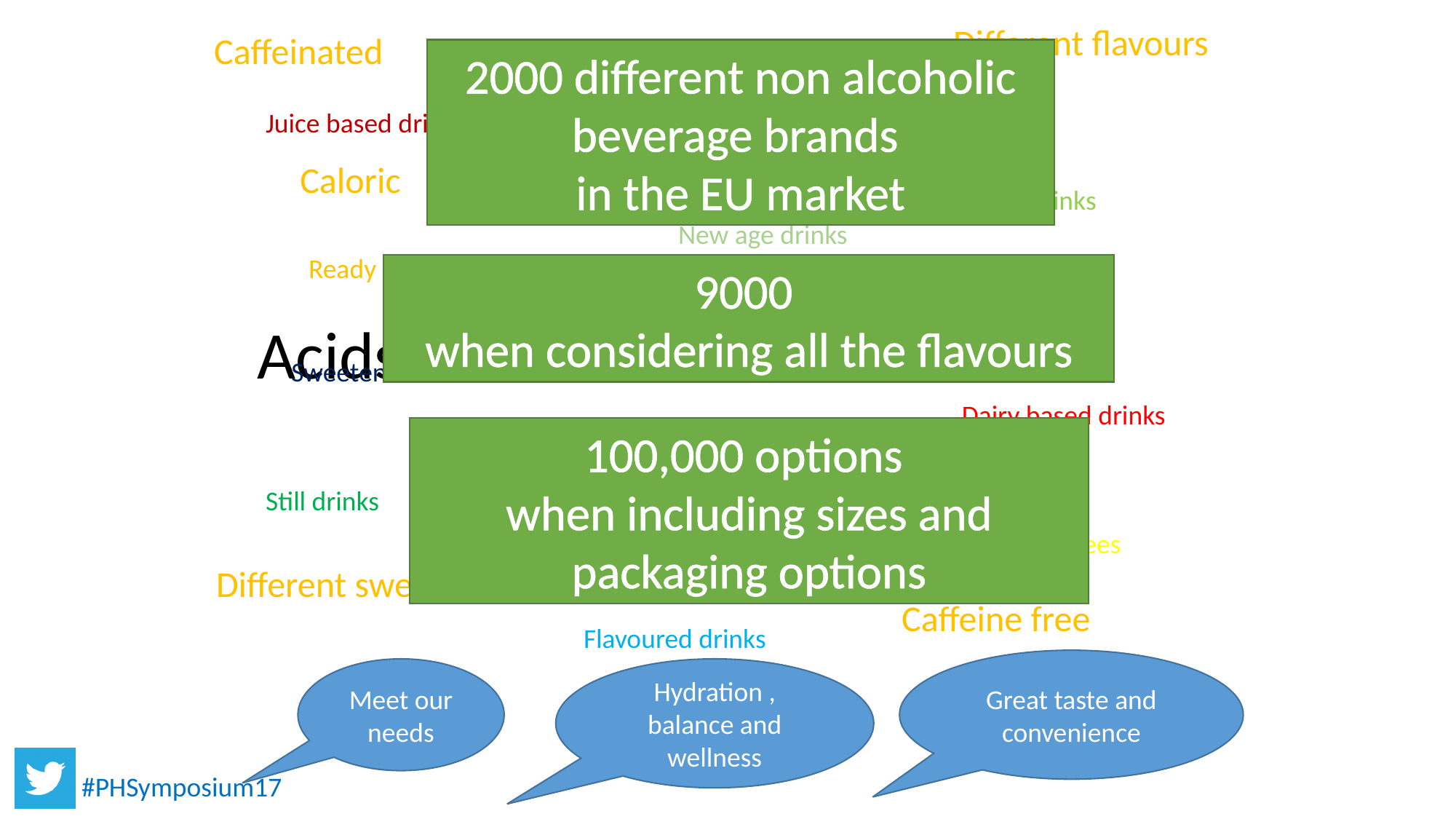

Different flavours
Caffeinated
Energy drinks
2000 different non alcoholic beverage brands
in the EU market
Sports drinks
Juice based drinks
+ Vitamins
Caloric
Carbonated drinks
New age drinks
Ready to drink teas
9000
when considering all the flavours
Smoothies
# Acids
+ Minerals
Sweetened drinks
Dairy based drinks
100,000 options
when including sizes and packaging options
Functional drinks
Non caloric
Still drinks
Dilutables - sqashes
Ready to drink coffees
Different sweeteners
Caffeine free
Flavoured drinks
Great taste and convenience
Meet our needs
Hydration , balance and wellness